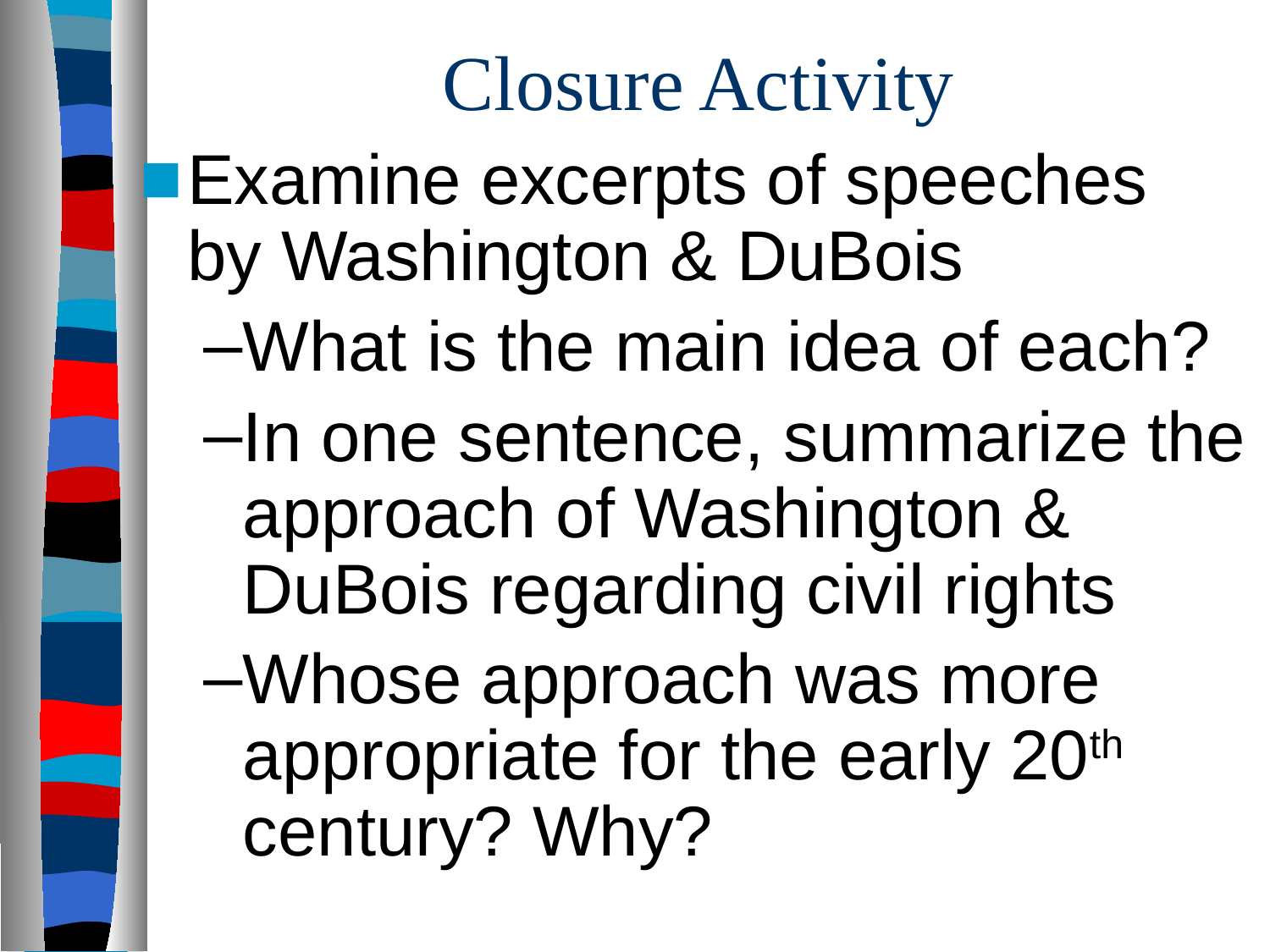

# Closure Activity
Examine excerpts of speeches  by Washington & DuBois
What is the main idea of each?
In one sentence, summarize the approach of Washington & DuBois regarding civil rights
Whose approach was more appropriate for the early 20th century? Why?